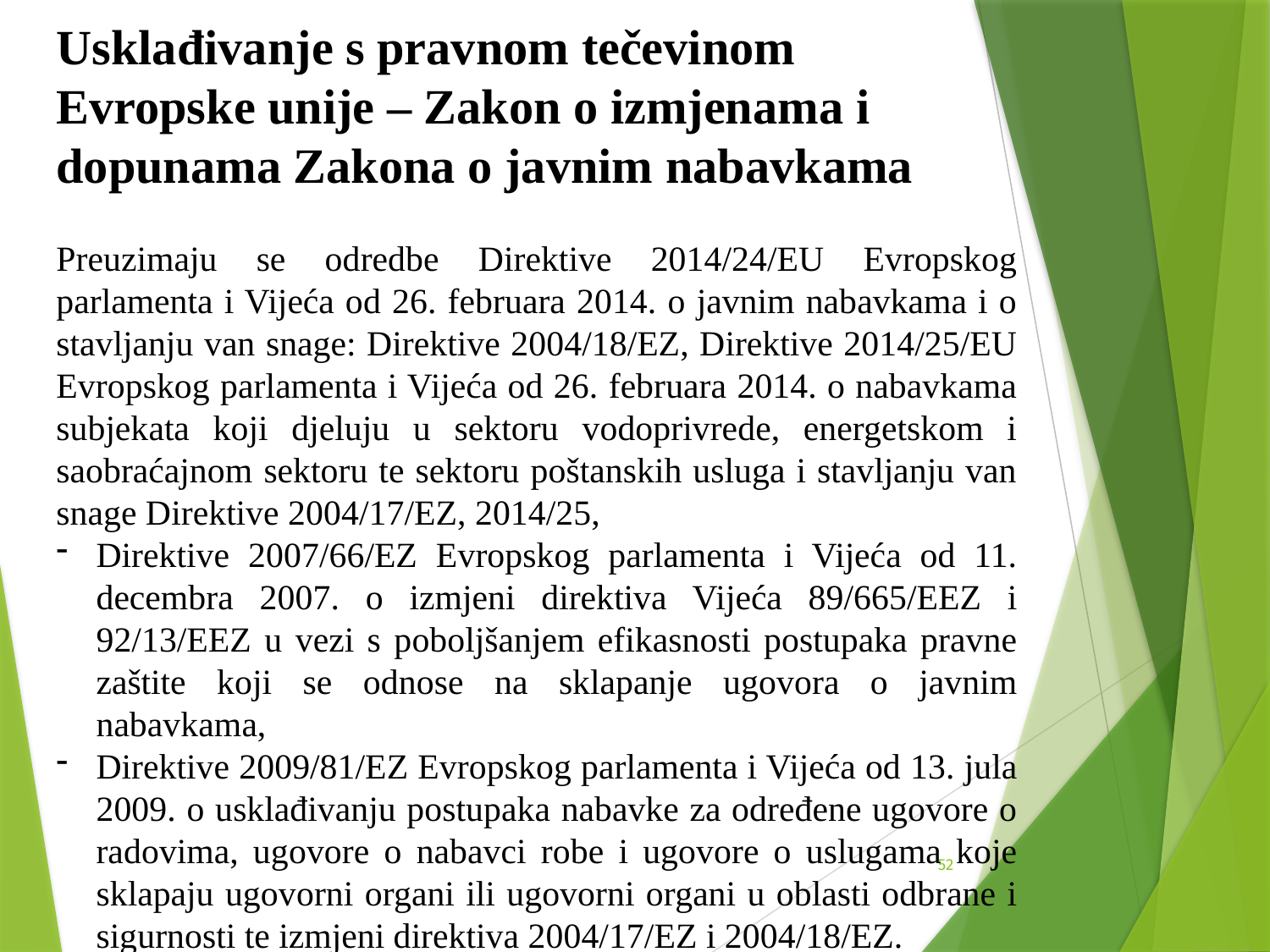

Usklađivanje s pravnom tečevinom Evropske unije – Zakon o izmjenama i dopunama Zakona o javnim nabavkama

Preuzimaju se odredbe Direktive 2014/24/EU Evropskog parlamenta i Vijeća od 26. februara 2014. o javnim nabavkama i o stavljanju van snage: Direktive 2004/18/EZ, Direktive 2014/25/EU Evropskog parlamenta i Vijeća od 26. februara 2014. o nabavkama subjekata koji djeluju u sektoru vodoprivrede, energetskom i saobraćajnom sektoru te sektoru poštanskih usluga i stavljanju van snage Direktive 2004/17/EZ, 2014/25,
Direktive 2007/66/EZ Evropskog parlamenta i Vijeća od 11. decembra 2007. o izmjeni direktiva Vijeća 89/665/EEZ i 92/13/EEZ u vezi s poboljšanjem efikasnosti postupaka pravne zaštite koji se odnose na sklapanje ugovora o javnim nabavkama,
Direktive 2009/81/EZ Evropskog parlamenta i Vijeća od 13. jula 2009. o usklađivanju postupaka nabavke za određene ugovore o radovima, ugovore o nabavci robe i ugovore o uslugama koje sklapaju ugovorni organi ili ugovorni organi u oblasti odbrane i sigurnosti te izmjeni direktiva 2004/17/EZ i 2004/18/EZ.
52